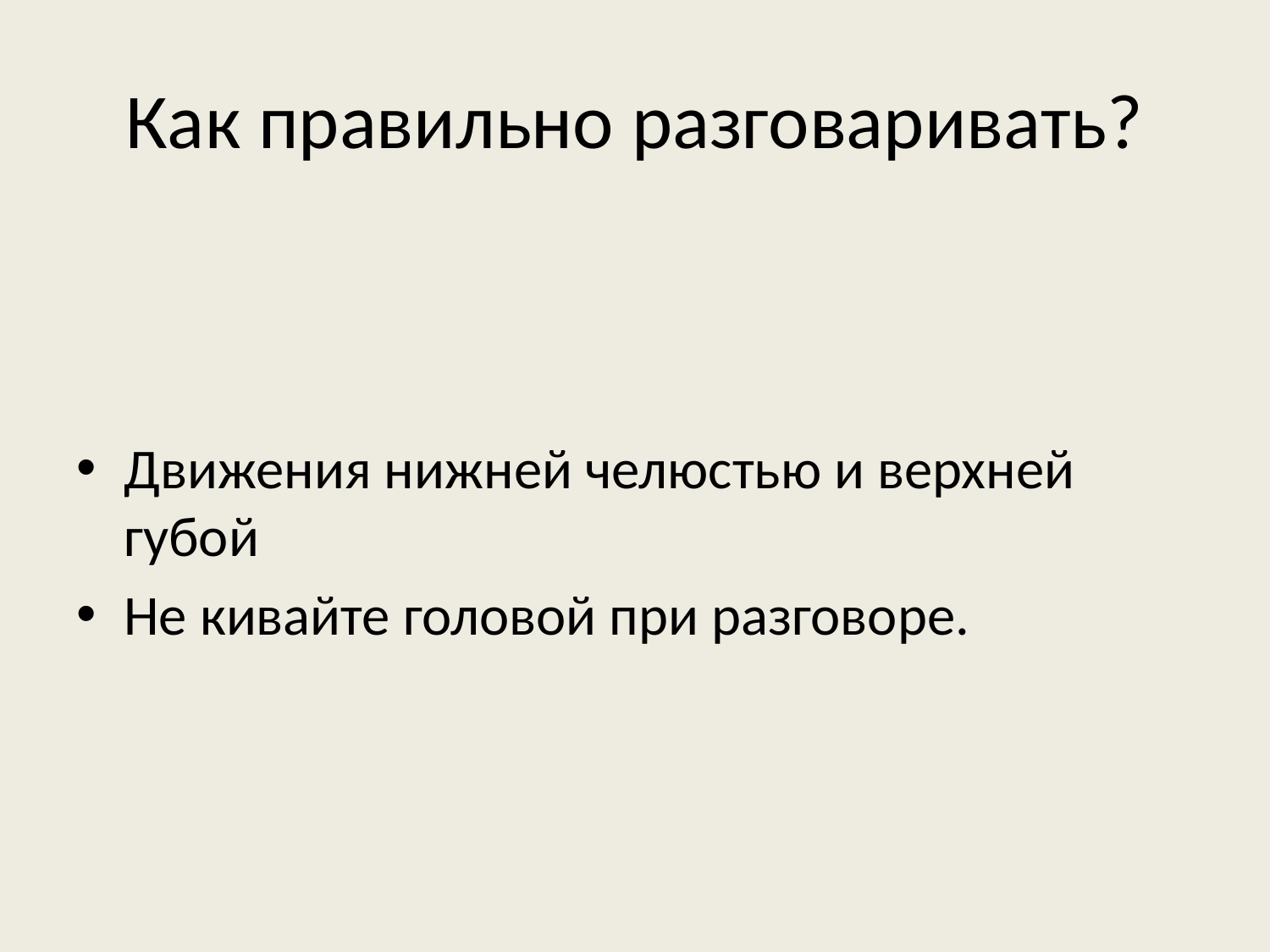

# Как правильно разговаривать?
Движения нижней челюстью и верхней губой
Не кивайте головой при разговоре.